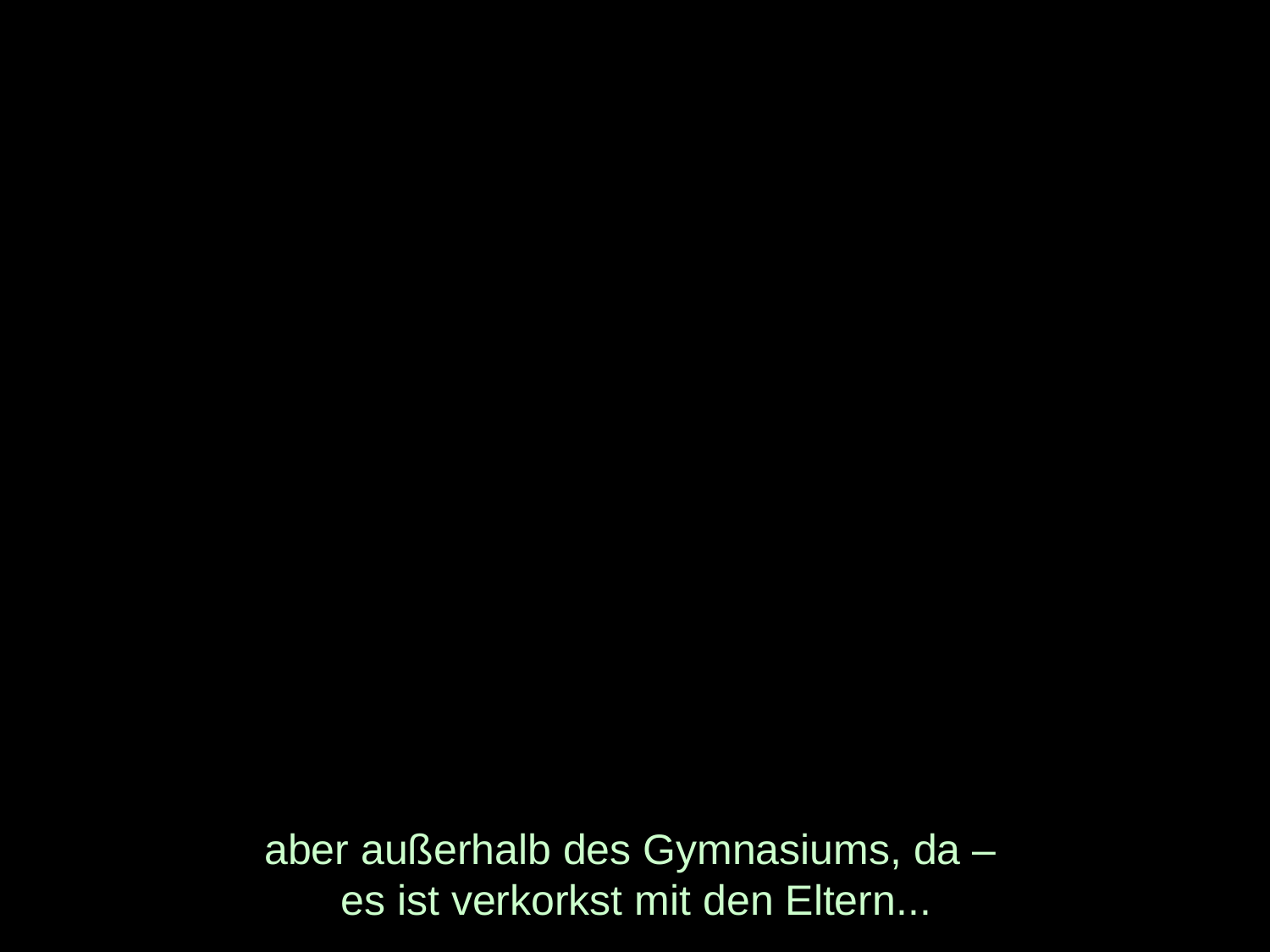

# aber außerhalb des Gymnasiums, da – es ist verkorkst mit den Eltern...